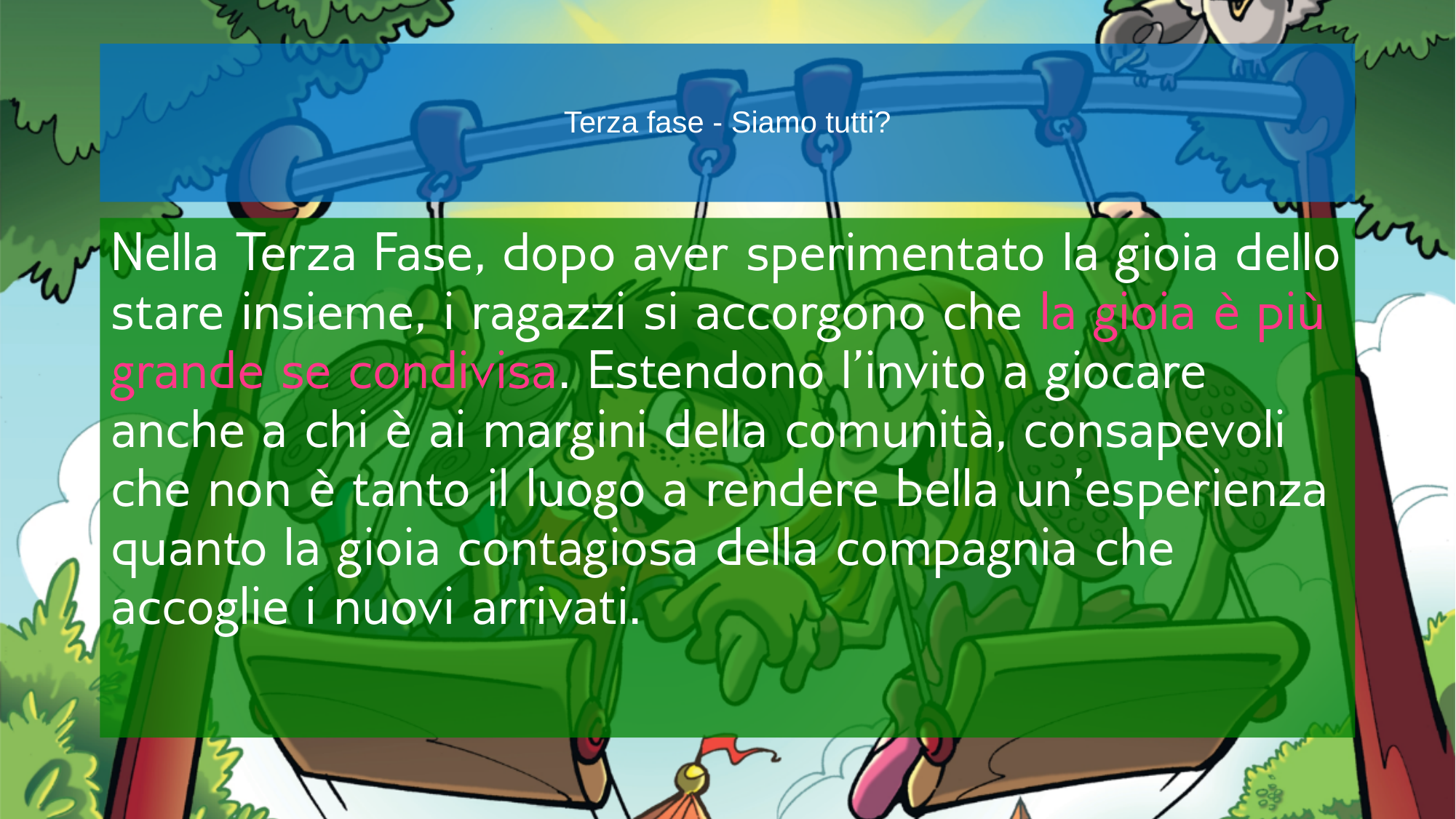

# Terza fase - Siamo tutti?
Nella Terza Fase, dopo aver sperimentato la gioia dello stare insieme, i ragazzi si accorgono che la gioia è più grande se condivisa. Estendono l’invito a giocare anche a chi è ai margini della comunità, consapevoli che non è tanto il luogo a rendere bella un’esperienza quanto la gioia contagiosa della compagnia che accoglie i nuovi arrivati.